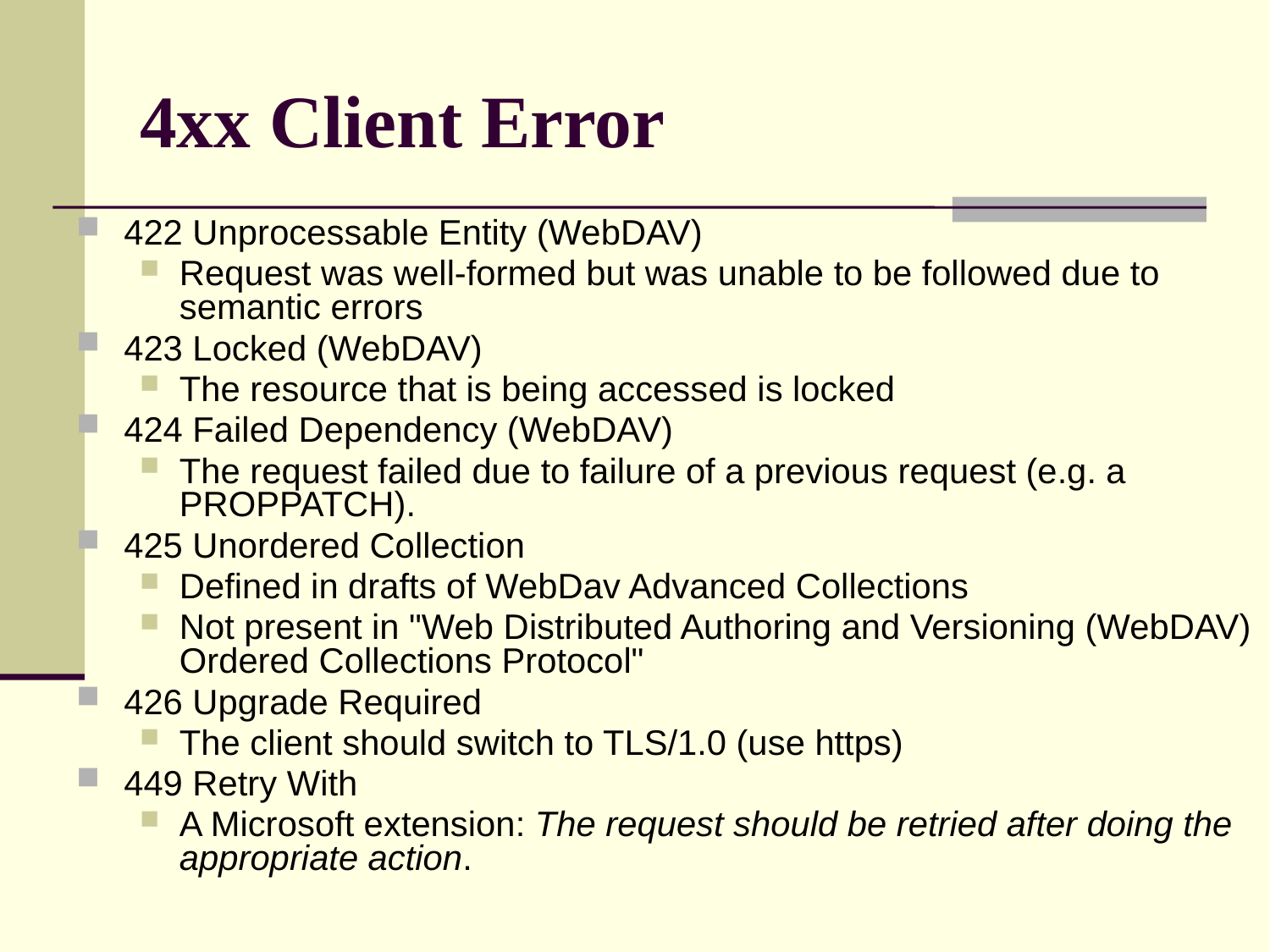

# 4xx Client Error
422 Unprocessable Entity (WebDAV)
Request was well-formed but was unable to be followed due to semantic errors
423 Locked (WebDAV)
The resource that is being accessed is locked
424 Failed Dependency (WebDAV)
The request failed due to failure of a previous request (e.g. a PROPPATCH).
425 Unordered Collection
Defined in drafts of WebDav Advanced Collections
Not present in "Web Distributed Authoring and Versioning (WebDAV) Ordered Collections Protocol"
426 Upgrade Required
The client should switch to TLS/1.0 (use https)
449 Retry With
A Microsoft extension: The request should be retried after doing the appropriate action.